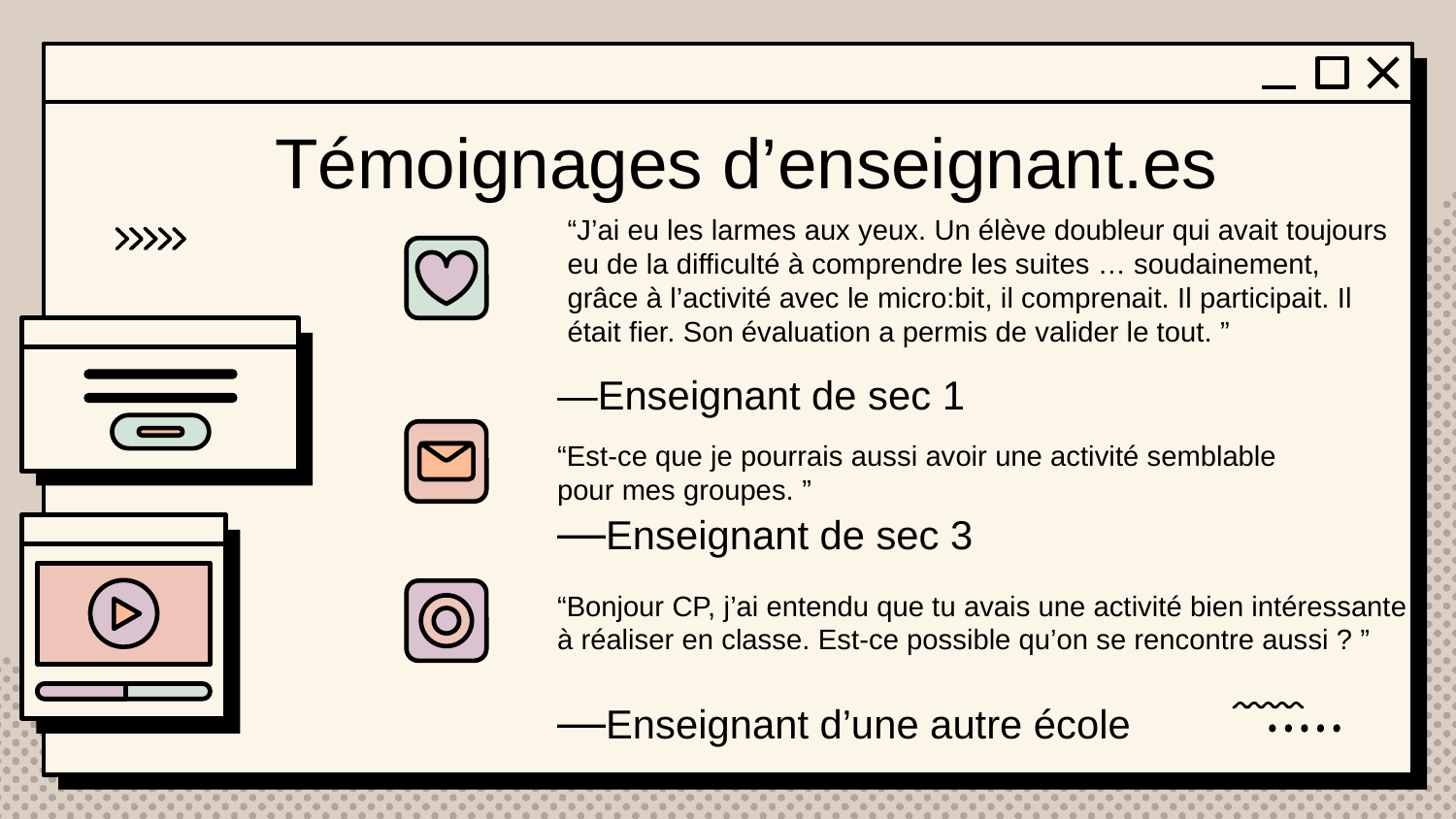

# Témoignages d’enseignant.es
“J’ai eu les larmes aux yeux. Un élève doubleur qui avait toujours eu de la difficulté à comprendre les suites … soudainement, grâce à l’activité avec le micro:bit, il comprenait. Il participait. Il était fier. Son évaluation a permis de valider le tout. ”

—Enseignant de sec 1

“Est-ce que je pourrais aussi avoir une activité semblable pour mes groupes. ”
—Enseignant de sec 3

“Bonjour CP, j’ai entendu que tu avais une activité bien intéressante à réaliser en classe. Est-ce possible qu’on se rencontre aussi ? ”

—Enseignant d’une autre école